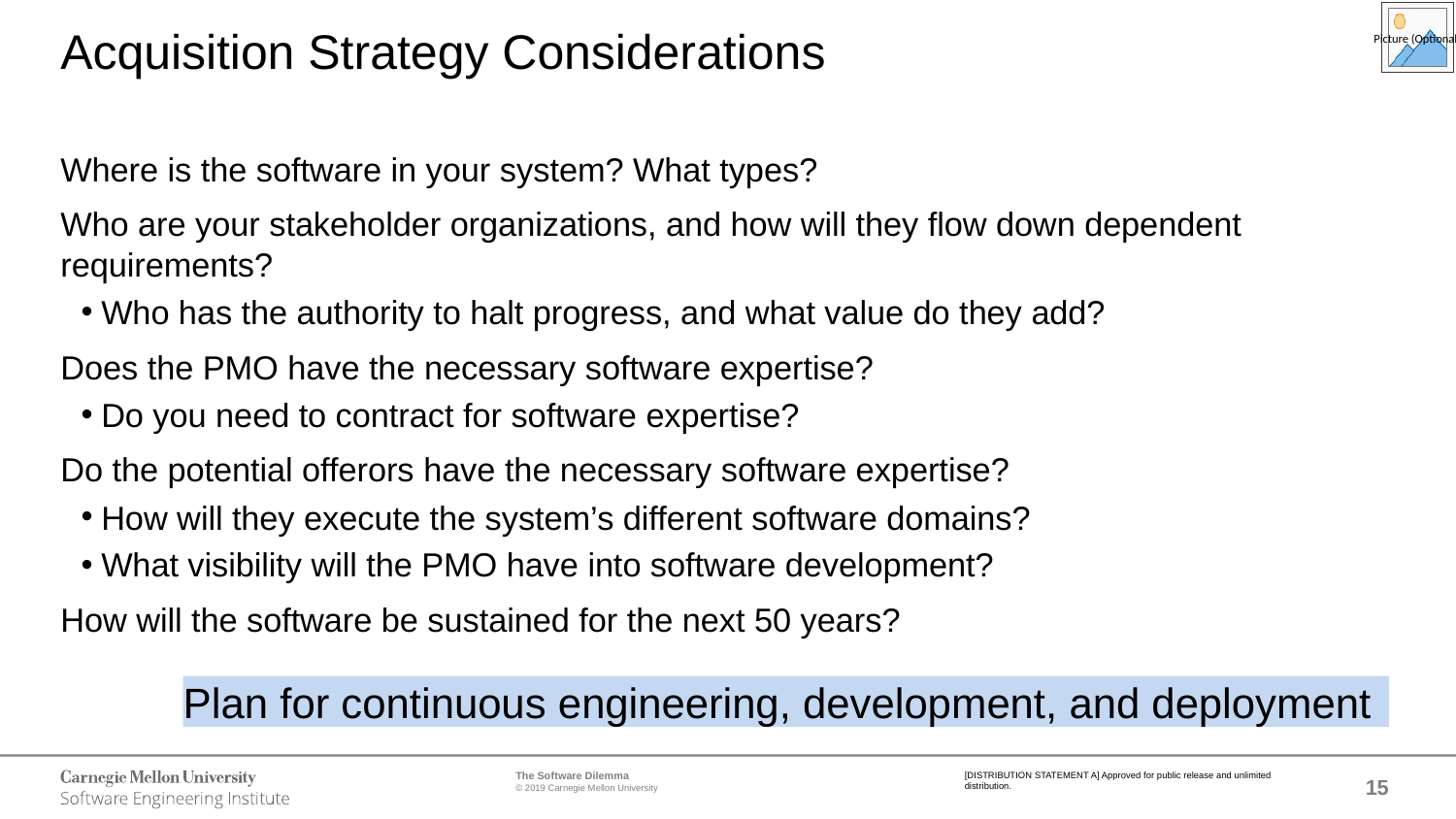

# Acquisition Strategy Considerations
Where is the software in your system? What types?
Who are your stakeholder organizations, and how will they flow down dependent requirements?
Who has the authority to halt progress, and what value do they add?
Does the PMO have the necessary software expertise?
Do you need to contract for software expertise?
Do the potential offerors have the necessary software expertise?
How will they execute the system’s different software domains?
What visibility will the PMO have into software development?
How will the software be sustained for the next 50 years?
Plan for continuous engineering, development, and deployment